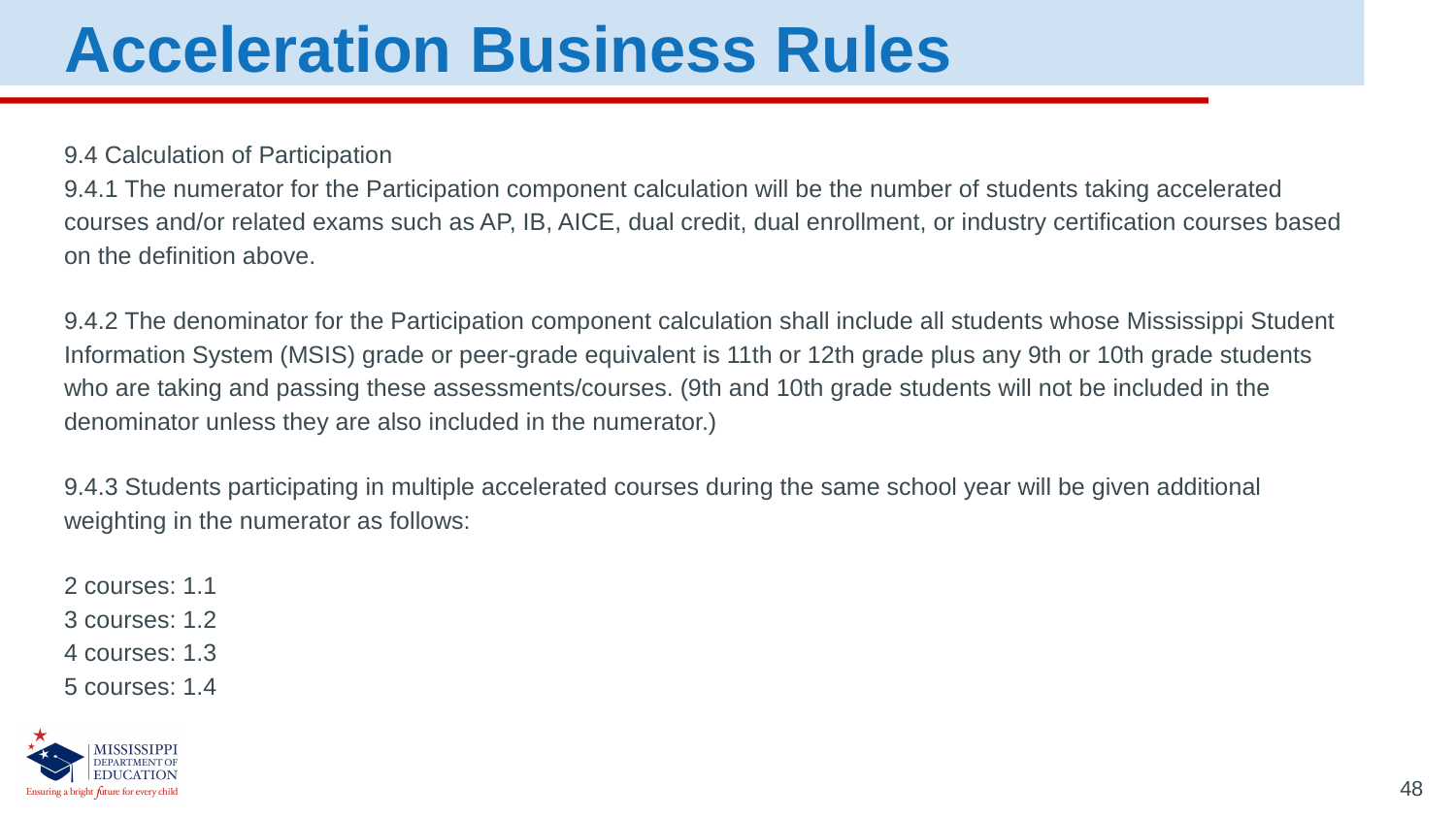

Acceleration Business Rules
9.4 Calculation of Participation
9.4.1 The numerator for the Participation component calculation will be the number of students taking accelerated courses and/or related exams such as AP, IB, AICE, dual credit, dual enrollment, or industry certification courses based on the definition above.
9.4.2 The denominator for the Participation component calculation shall include all students whose Mississippi Student Information System (MSIS) grade or peer-grade equivalent is 11th or 12th grade plus any 9th or 10th grade students who are taking and passing these assessments/courses. (9th and 10th grade students will not be included in the denominator unless they are also included in the numerator.)
9.4.3 Students participating in multiple accelerated courses during the same school year will be given additional weighting in the numerator as follows:
2 courses: 1.1
3 courses: 1.2
4 courses: 1.3
5 courses: 1.4

48